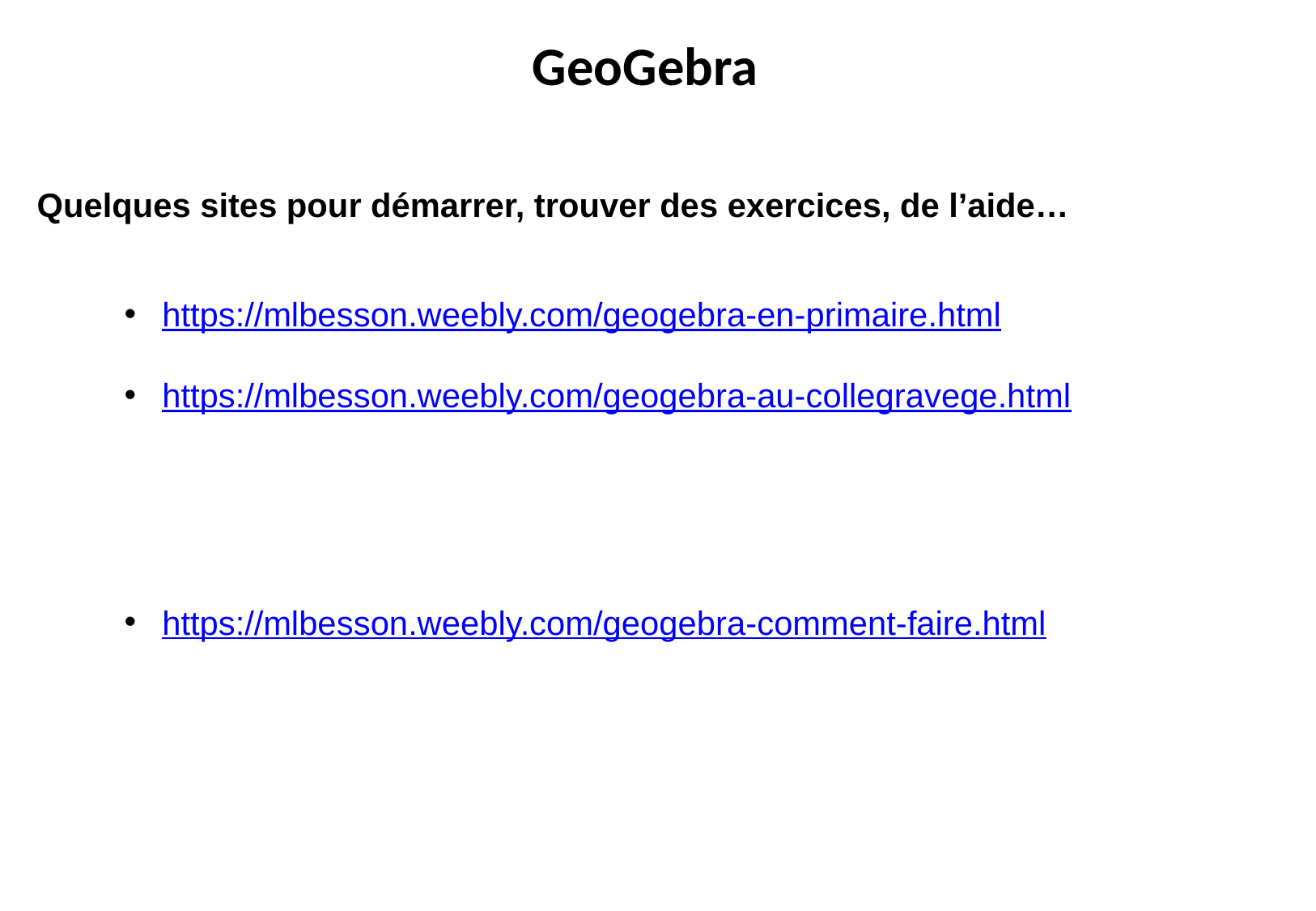

GeoGebra
Quelques sites pour démarrer, trouver des exercices, de l’aide…
https://mlbesson.weebly.com/geogebra-en-primaire.html

https://mlbesson.weebly.com/geogebra-au-collegravege.html

https://mlbesson.weebly.com/geogebra-comment-faire.html